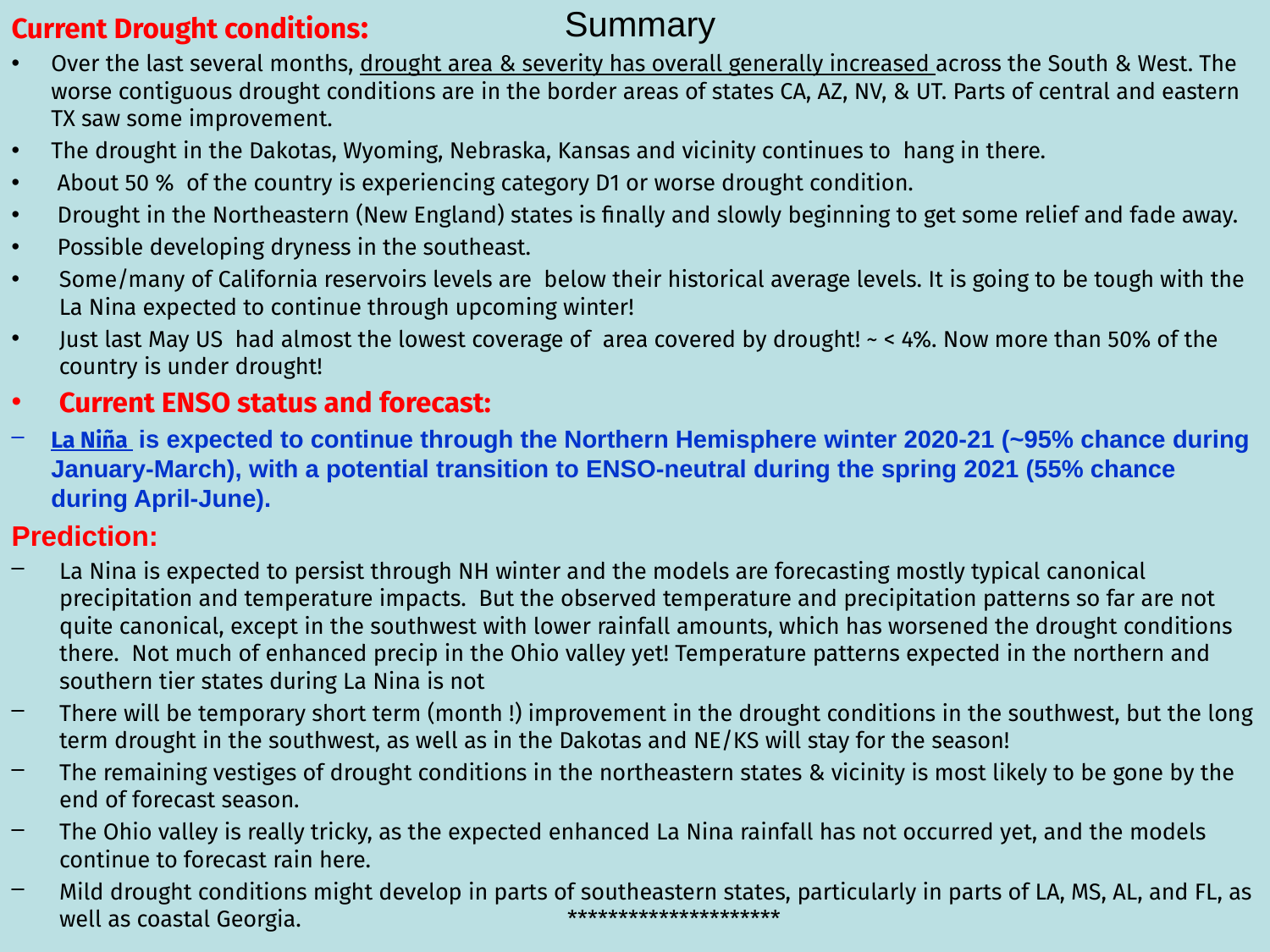

Current Drought conditions:
Over the last several months, drought area & severity has overall generally increased across the South & West. The    worse contiguous drought conditions are in the border areas of states CA, AZ, NV, & UT. Parts of central and eastern TX saw some improvement.
The drought in the Dakotas, Wyoming, Nebraska, Kansas and vicinity continues to  hang in there.
 About 50 %  of the country is experiencing category D1 or worse drought condition.
 Drought in the Northeastern (New England) states is finally and slowly beginning to get some relief and fade away.
 Possible developing dryness in the southeast.
Some/many of California reservoirs levels are  below their historical average levels. It is going to be tough with the La Nina expected to continue through upcoming winter!
Just last May US  had almost the lowest coverage of  area covered by drought! ~ < 4%. Now more than 50% of the country is under drought!
Current ENSO status and forecast:
La Niña  is expected to continue through the Northern Hemisphere winter 2020-21 (~95% chance during January-March), with a potential transition to ENSO-neutral during the spring 2021 (55% chance during April-June).
Prediction:
La Nina is expected to persist through NH winter and the models are forecasting mostly typical canonical precipitation and temperature impacts.  But the observed temperature and precipitation patterns so far are not quite canonical, except in the southwest with lower rainfall amounts, which has worsened the drought conditions there.  Not much of enhanced precip in the Ohio valley yet! Temperature patterns expected in the northern and southern tier states during La Nina is not
There will be temporary short term (month !) improvement in the drought conditions in the southwest, but the long term drought in the southwest, as well as in the Dakotas and NE/KS will stay for the season!
The remaining vestiges of drought conditions in the northeastern states & vicinity is most likely to be gone by the end of forecast season.
The Ohio valley is really tricky, as the expected enhanced La Nina rainfall has not occurred yet, and the models continue to forecast rain here.
Mild drought conditions might develop in parts of southeastern states, particularly in parts of LA, MS, AL, and FL, as well as coastal Georgia.     		*********************
# Summary